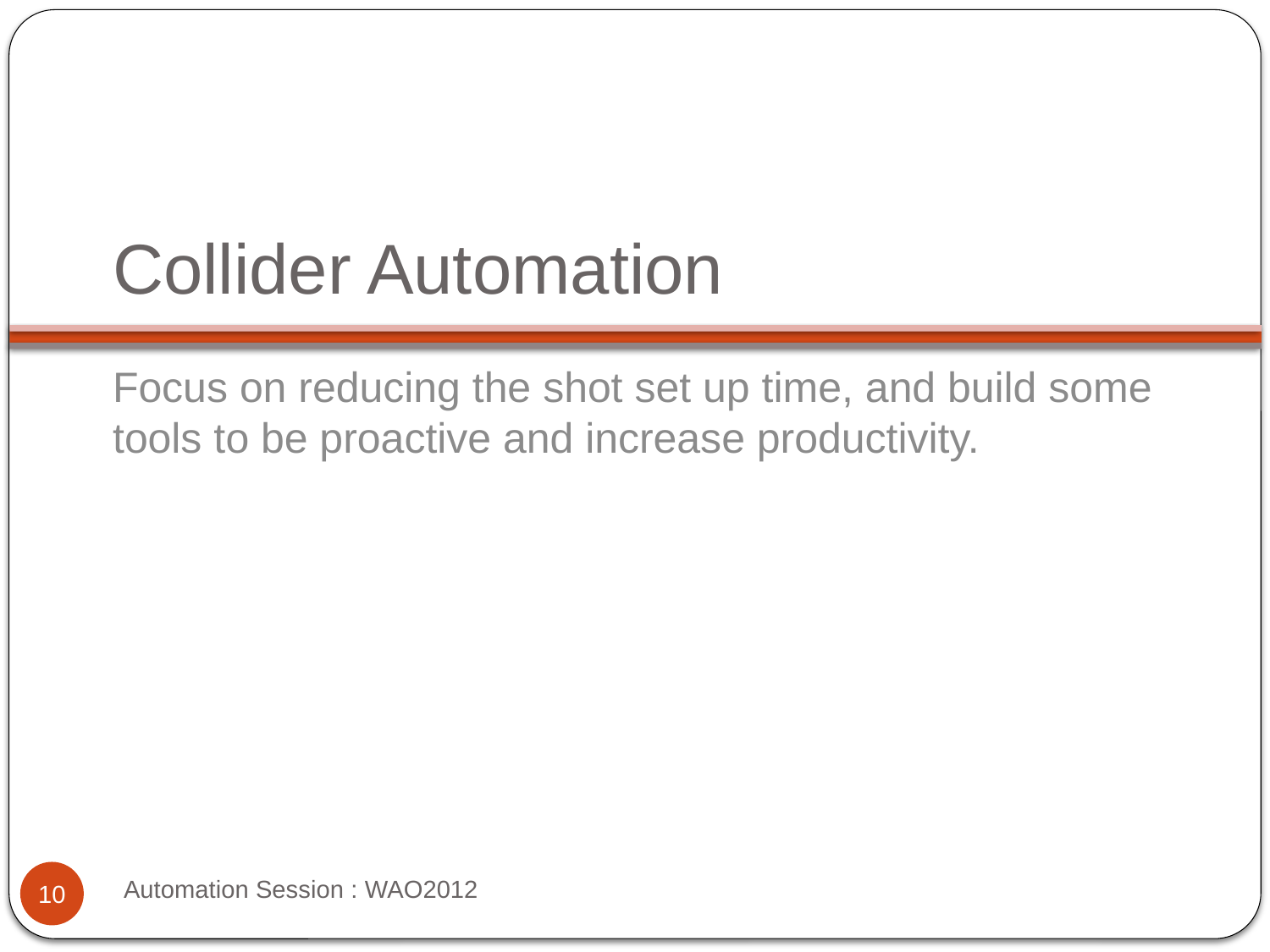

# Collider Automation
Focus on reducing the shot set up time, and build some tools to be proactive and increase productivity.
Automation Session : WAO2012
10